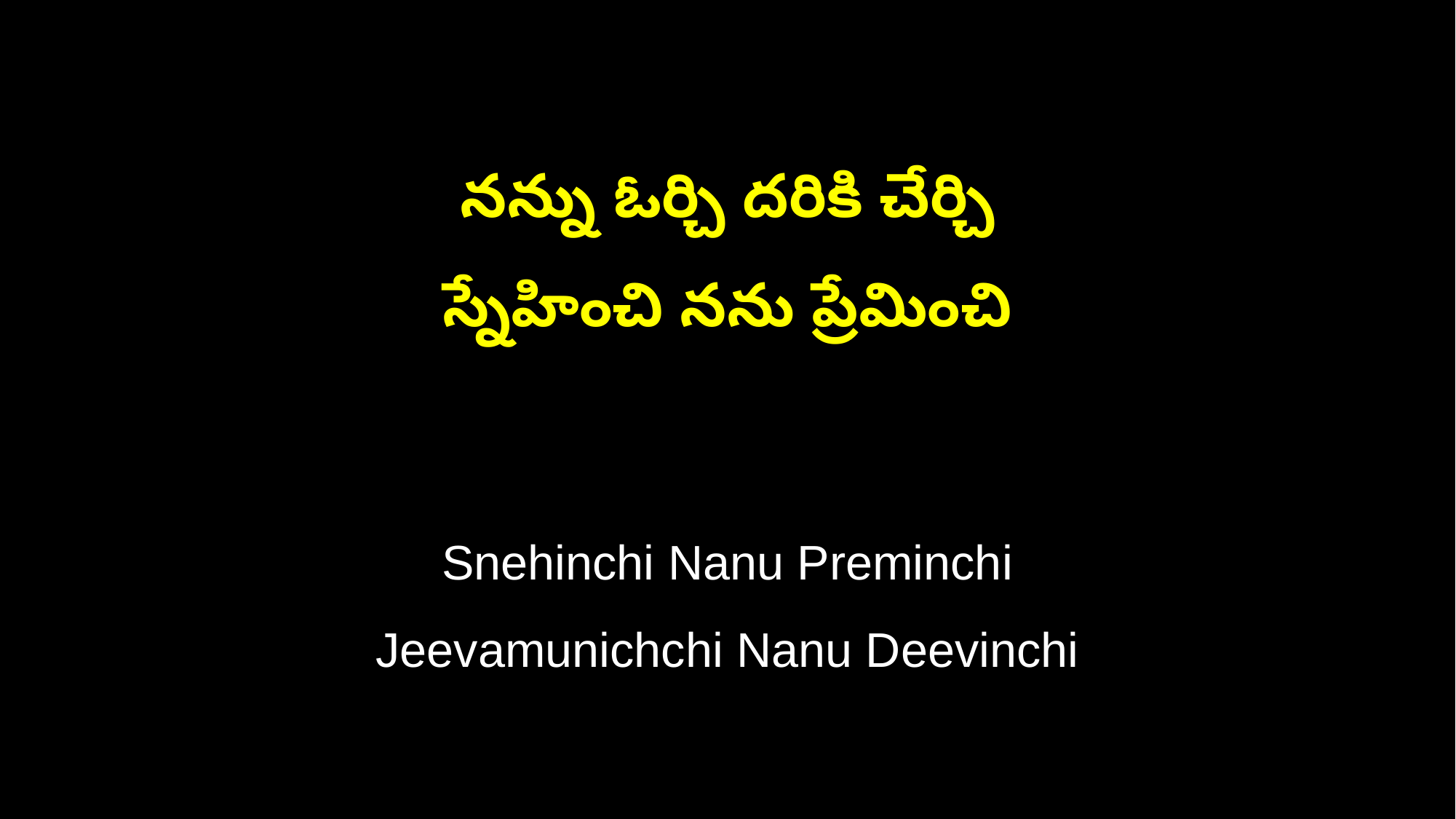

నన్ను ఓర్చి దరికి చేర్చి
స్నేహించి నను ప్రేమించి
Snehinchi Nanu Preminchi
Jeevamunichchi Nanu Deevinchi